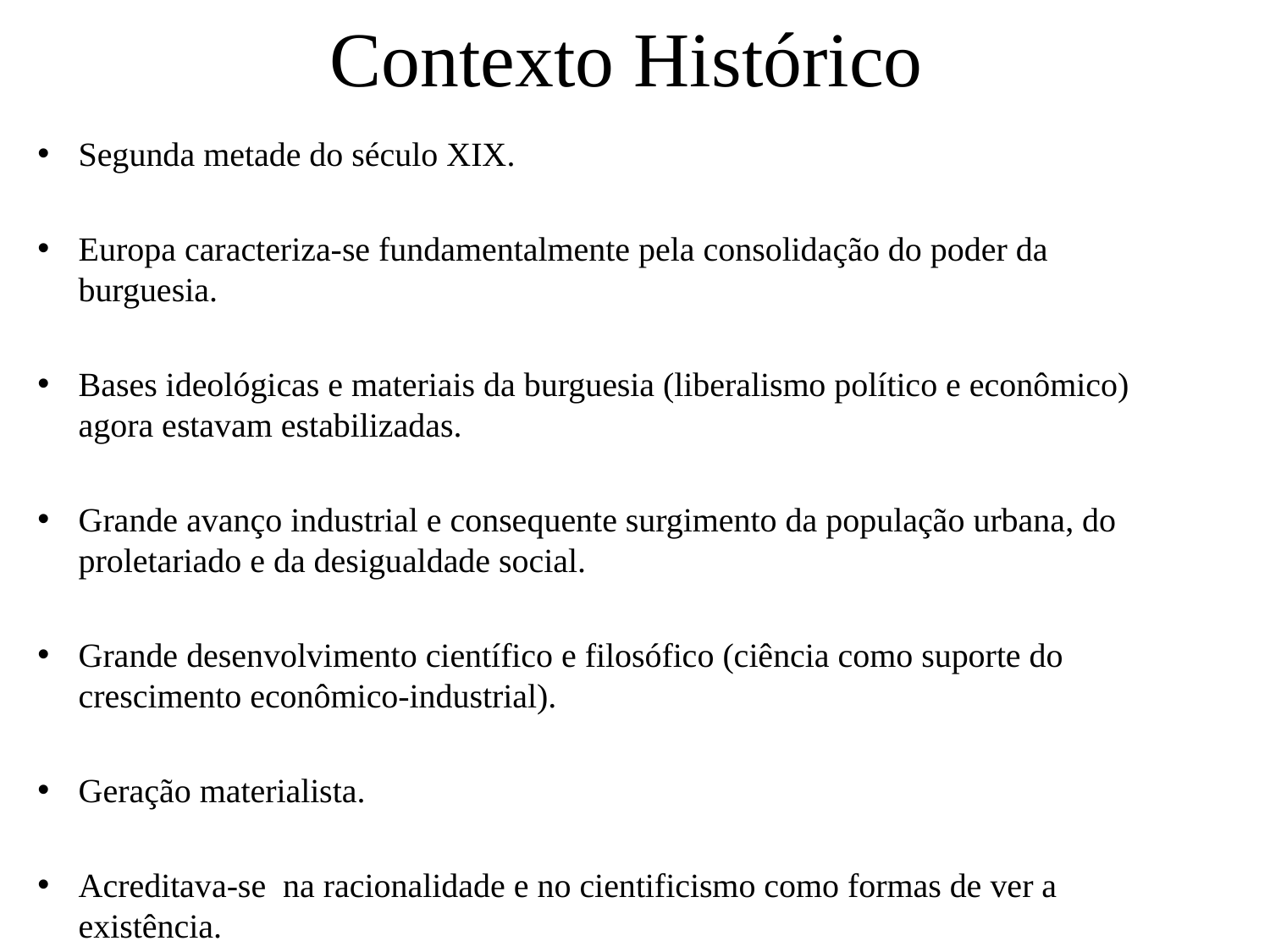

# Contexto Histórico
Segunda metade do século XIX.

Europa caracteriza-se fundamentalmente pela consolidação do poder da burguesia.

Bases ideológicas e materiais da burguesia (liberalismo político e econômico) agora estavam estabilizadas.

Grande avanço industrial e consequente surgimento da população urbana, do proletariado e da desigualdade social.

Grande desenvolvimento científico e filosófico (ciência como suporte do crescimento econômico-industrial).

Geração materialista.

Acreditava-se  na racionalidade e no cientificismo como formas de ver a existência.